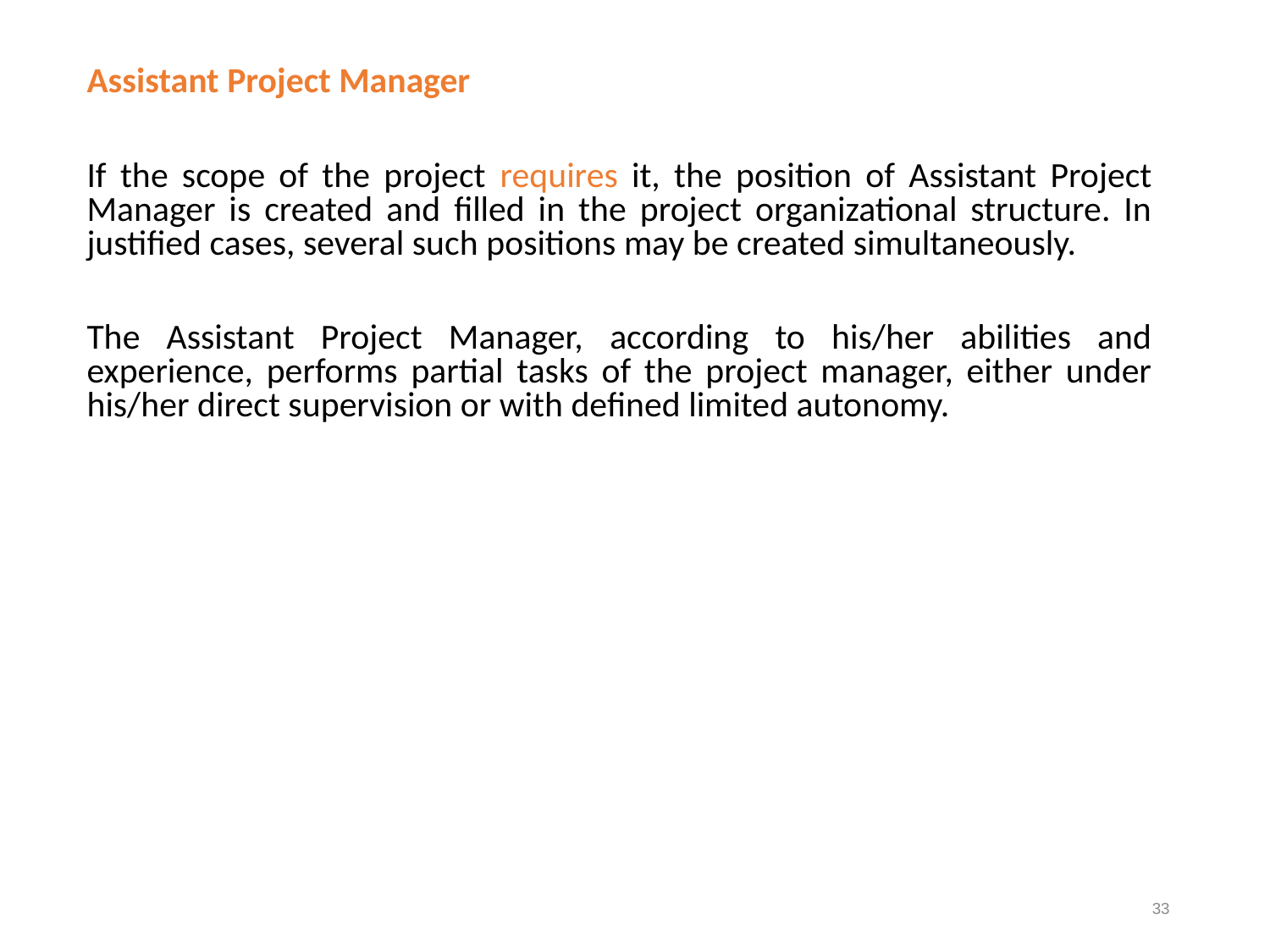

Assistant Project Manager

If the scope of the project requires it, the position of Assistant Project Manager is created and filled in the project organizational structure. In justified cases, several such positions may be created simultaneously.

The Assistant Project Manager, according to his/her abilities and experience, performs partial tasks of the project manager, either under his/her direct supervision or with defined limited autonomy.

33